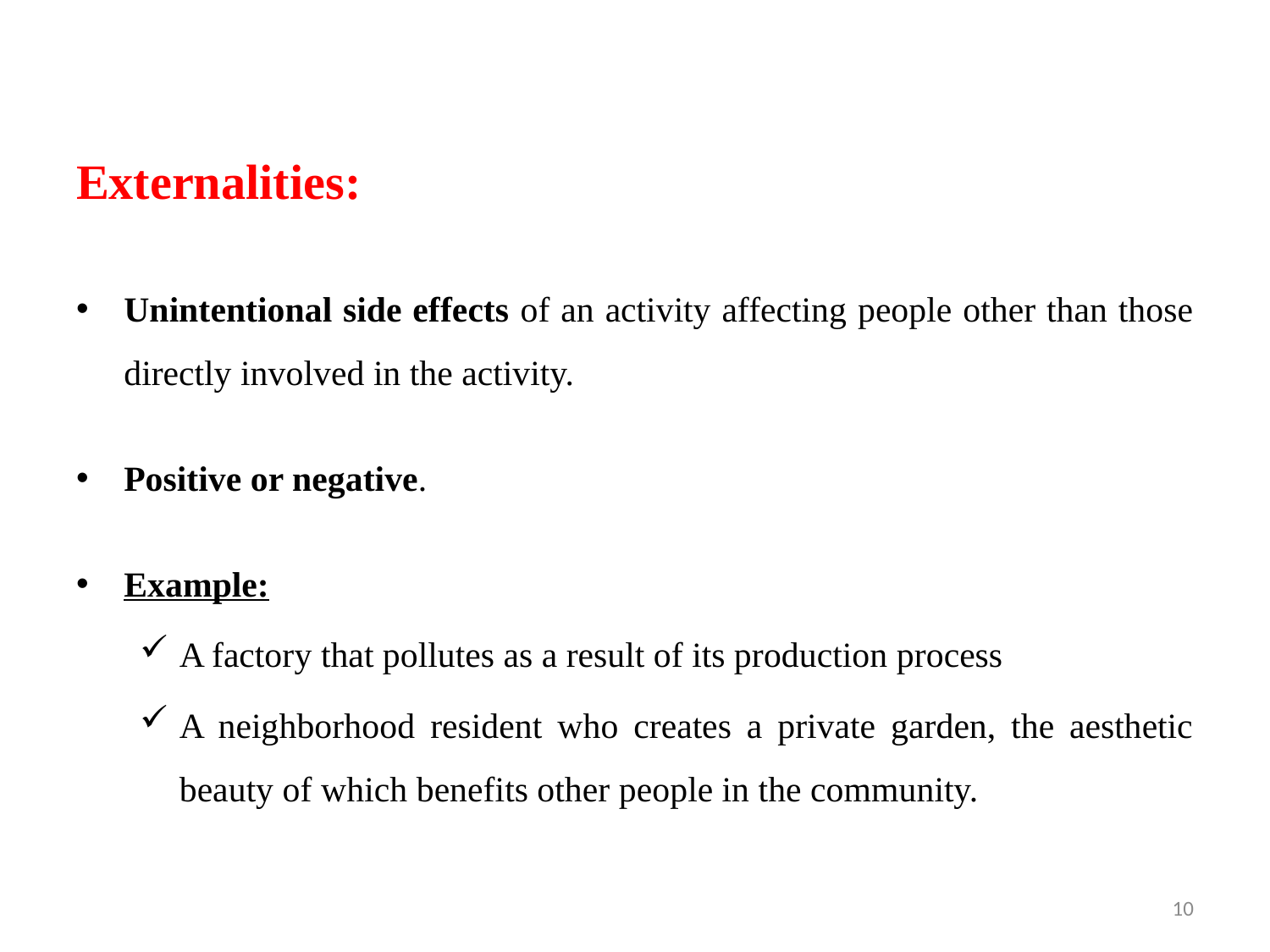

Externalities:

Unintentional side effects of an activity affecting people other than those directly involved in the activity.

Positive or negative.

Example:
A factory that pollutes as a result of its production process
A neighborhood resident who creates a private garden, the aesthetic beauty of which benefits other people in the community.
10